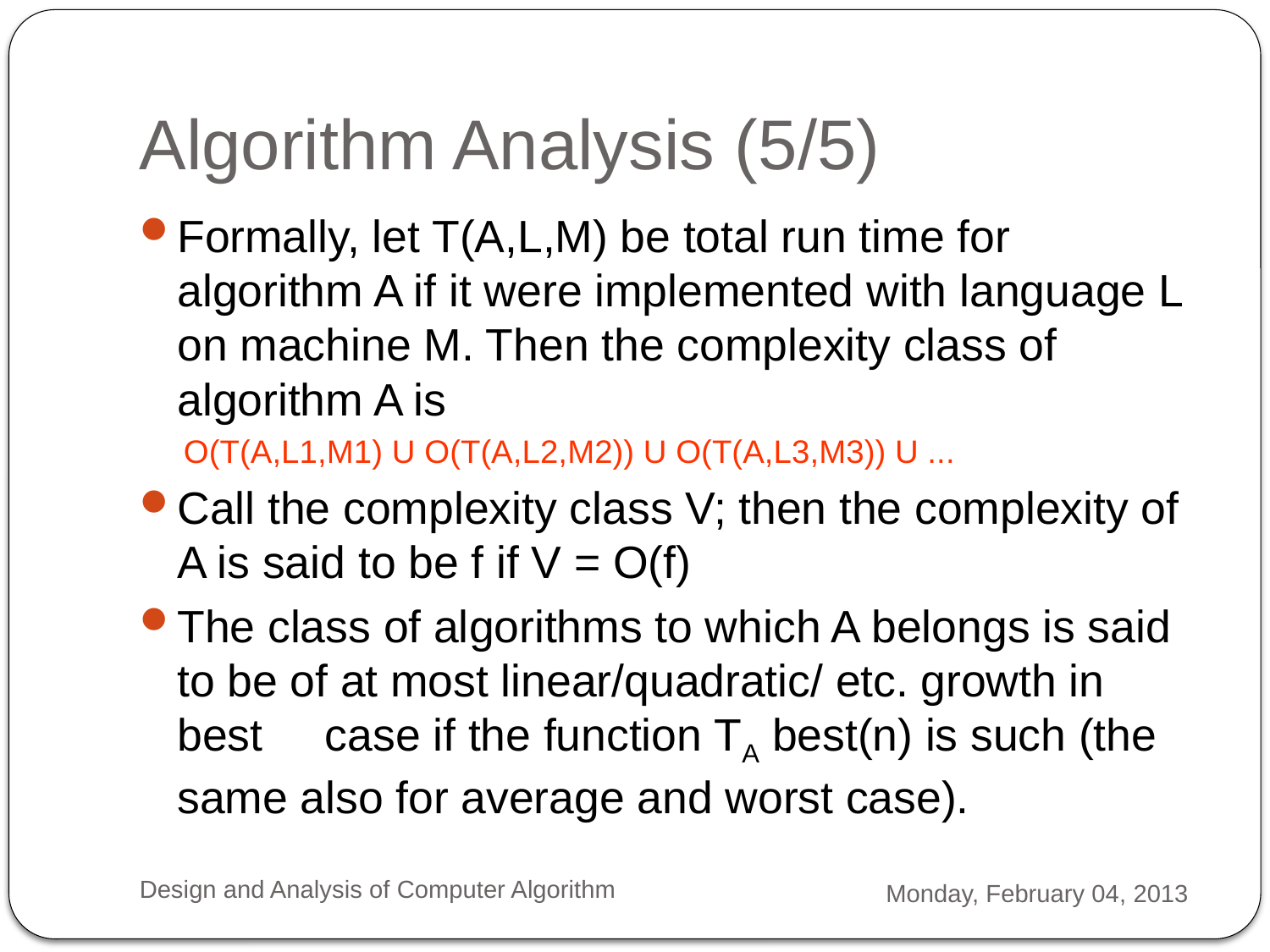

# Algorithm Analysis (5/5)
Formally, let T(A,L,M) be total run time for algorithm A if it were implemented with language L on machine M. Then the complexity class of algorithm A is
O(T(A,L1,M1) U O(T(A,L2,M2)) U O(T(A,L3,M3)) U ...
Call the complexity class V; then the complexity of A is said to be f if V = O(f)
The class of algorithms to which A belongs is said to be of at most linear/quadratic/ etc. growth in best     case if the function TA best(n) is such (the same also for average and worst case).
Design and Analysis of Computer Algorithm
Monday, February 04, 2013
47